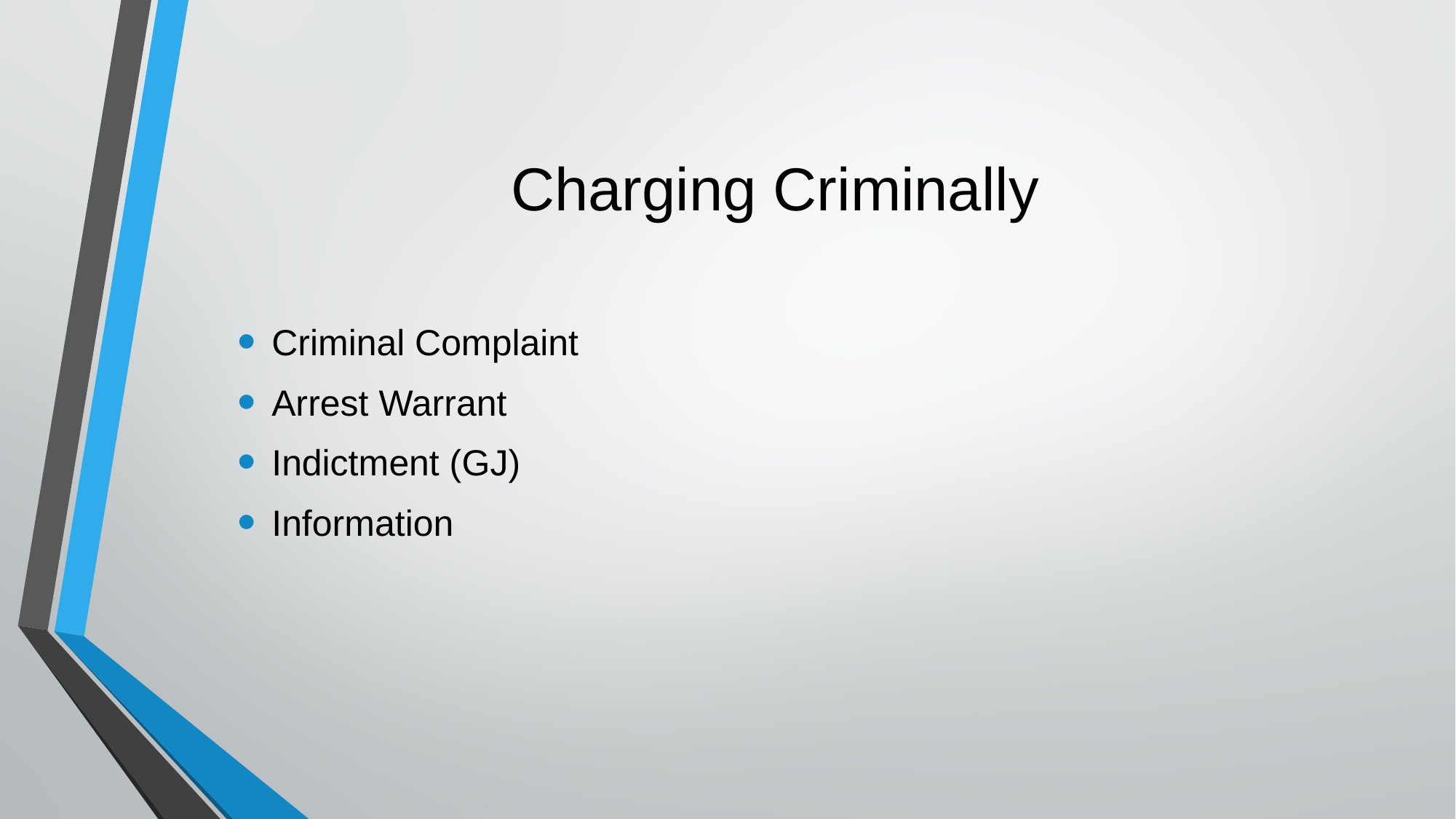

# Charging Criminally
Criminal Complaint
Arrest Warrant
Indictment (GJ)
Information